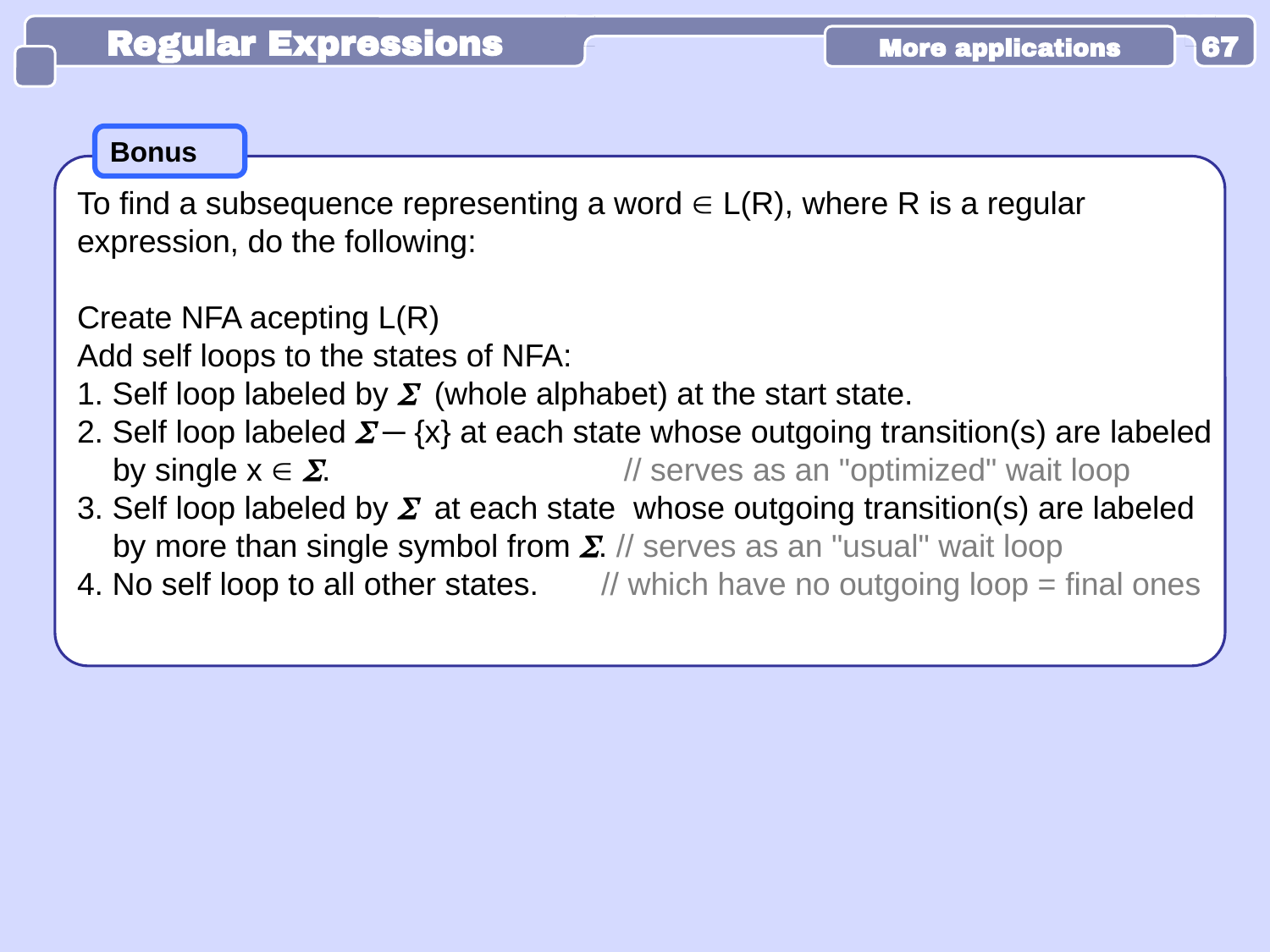

Regular Expressions

More applications
67

Bonus
To find a subsequence representing a word ∈ L(R), where R is a regular
expression, do the following:

Create NFA acepting L(R)
Add self loops to the states of NFA:
1. Self loop labeled by Σ  (whole alphabet) at the start state.
2. Self loop labeled Σ ─ {x} at each state whose outgoing transition(s) are labeled
    by single x ∈ Σ.                                 // serves as an "optimized" wait loop
3. Self loop labeled by Σ  at each state  whose outgoing transition(s) are labeled
    by more than single symbol from Σ. // serves as an "usual" wait loop
4. No self loop to all other states.       // which have no outgoing loop = final ones